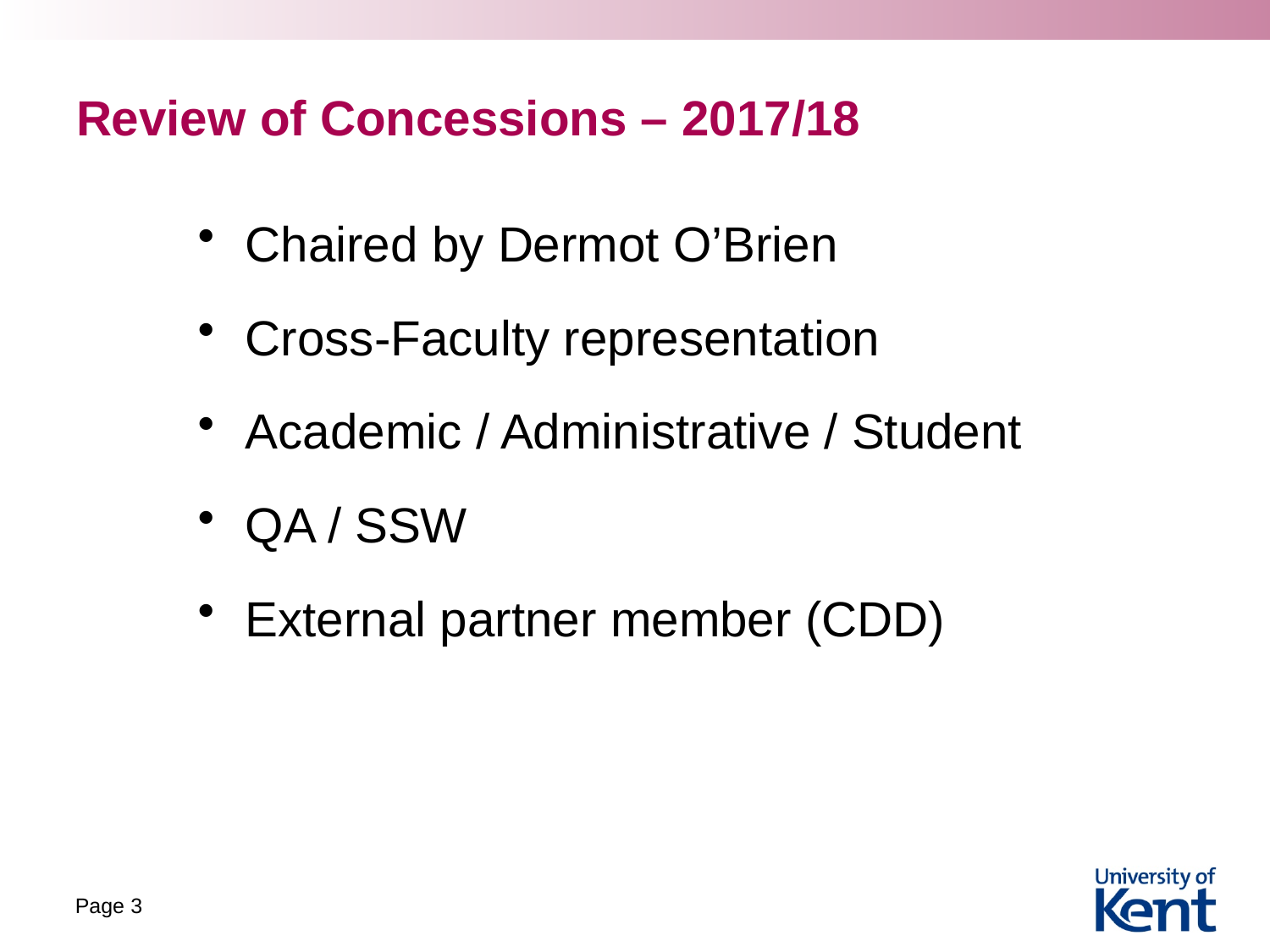

# Review of Concessions – 2017/18
Chaired by Dermot O’Brien
Cross-Faculty representation
Academic / Administrative / Student
QA / SSW
External partner member (CDD)
Page 3